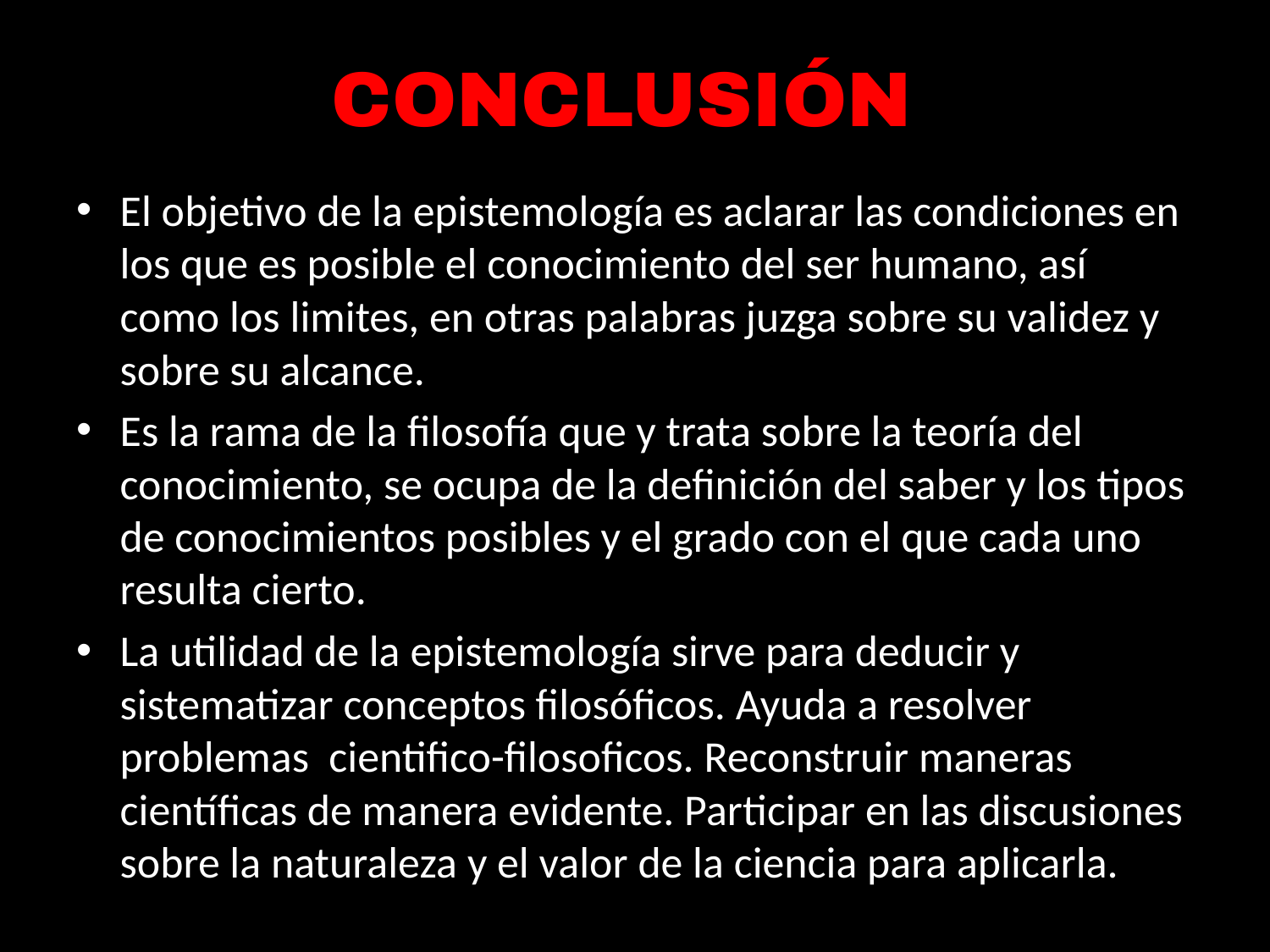

# CONCLUSIÓN
El objetivo de la epistemología es aclarar las condiciones en los que es posible el conocimiento del ser humano, así como los limites, en otras palabras juzga sobre su validez y sobre su alcance.
Es la rama de la filosofía que y trata sobre la teoría del conocimiento, se ocupa de la definición del saber y los tipos de conocimientos posibles y el grado con el que cada uno resulta cierto.
La utilidad de la epistemología sirve para deducir y sistematizar conceptos filosóficos. Ayuda a resolver problemas  cientifico-filosoficos. Reconstruir maneras científicas de manera evidente. Participar en las discusiones sobre la naturaleza y el valor de la ciencia para aplicarla.